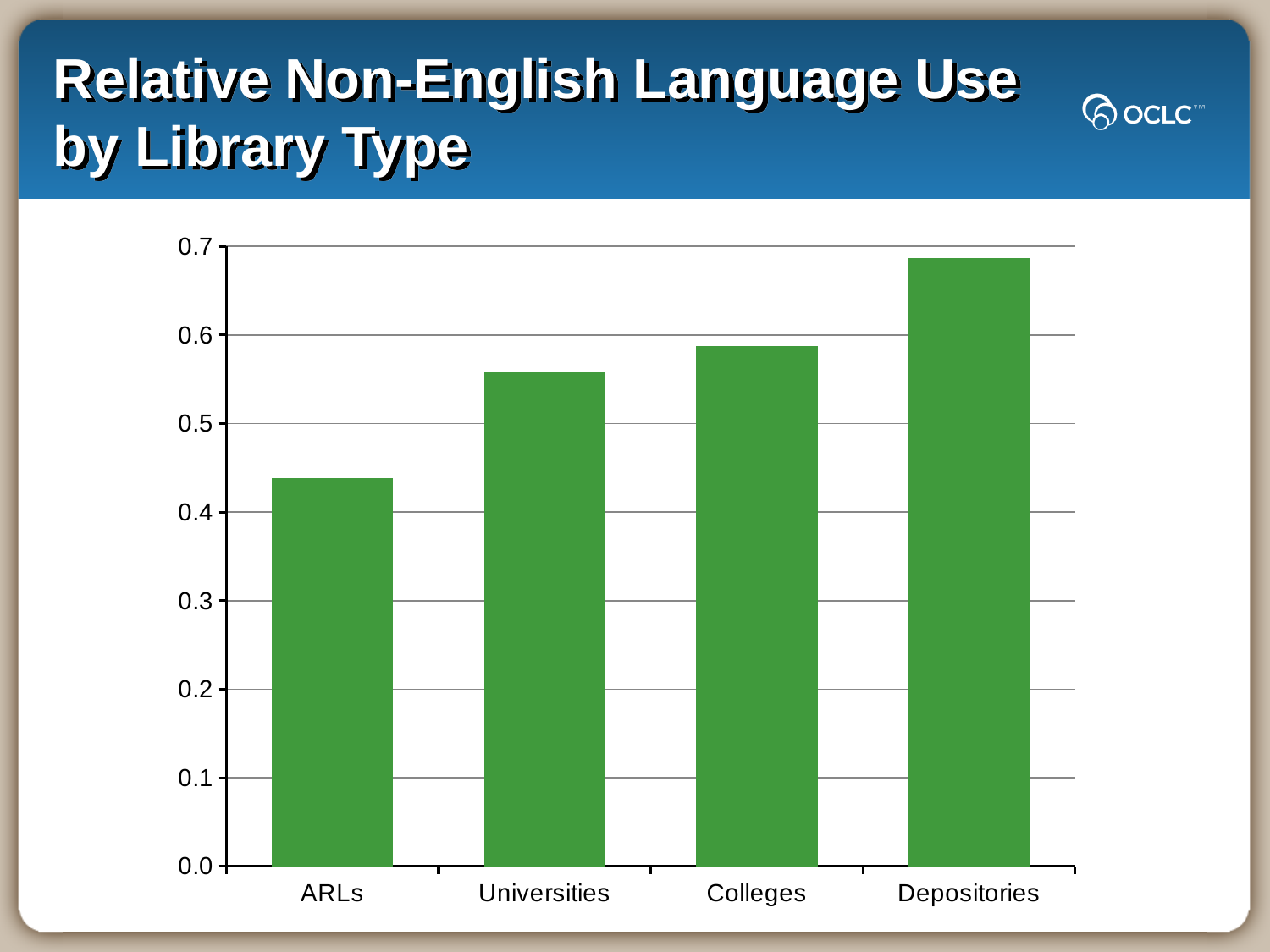

# Relative Non-English Language Use by Library Type

### Chart

| Category |  |
|---|---|
| ARLs | 0.4382799291071179 |
| Universities | 0.5575943329534051 |
| Colleges | 0.5875144998158958 |
| Depositories | 0.687178969047783 |